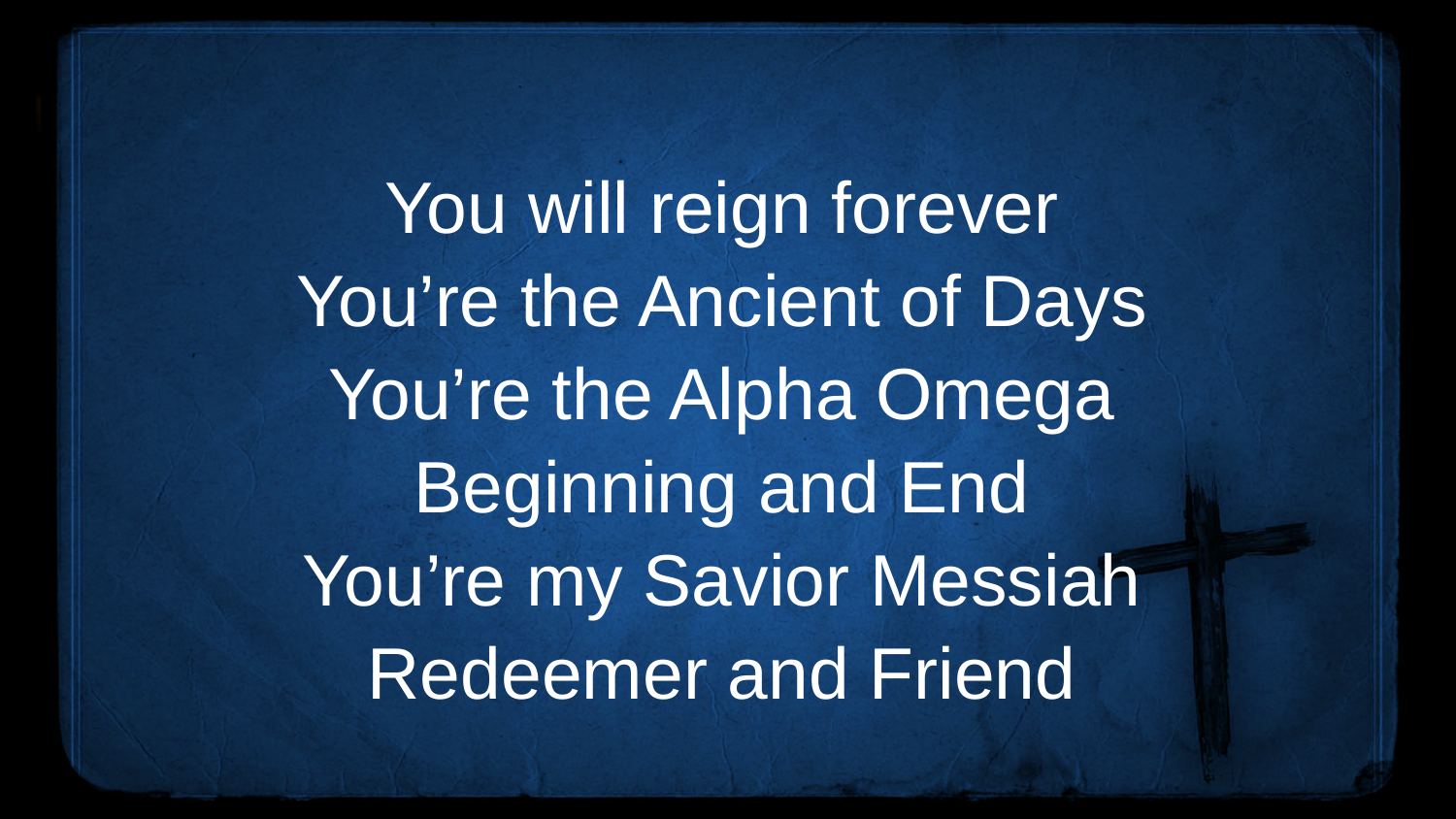

You will reign forever
You’re the Ancient of Days
You’re the Alpha Omega
Beginning and End
You’re my Savior Messiah
Redeemer and Friend